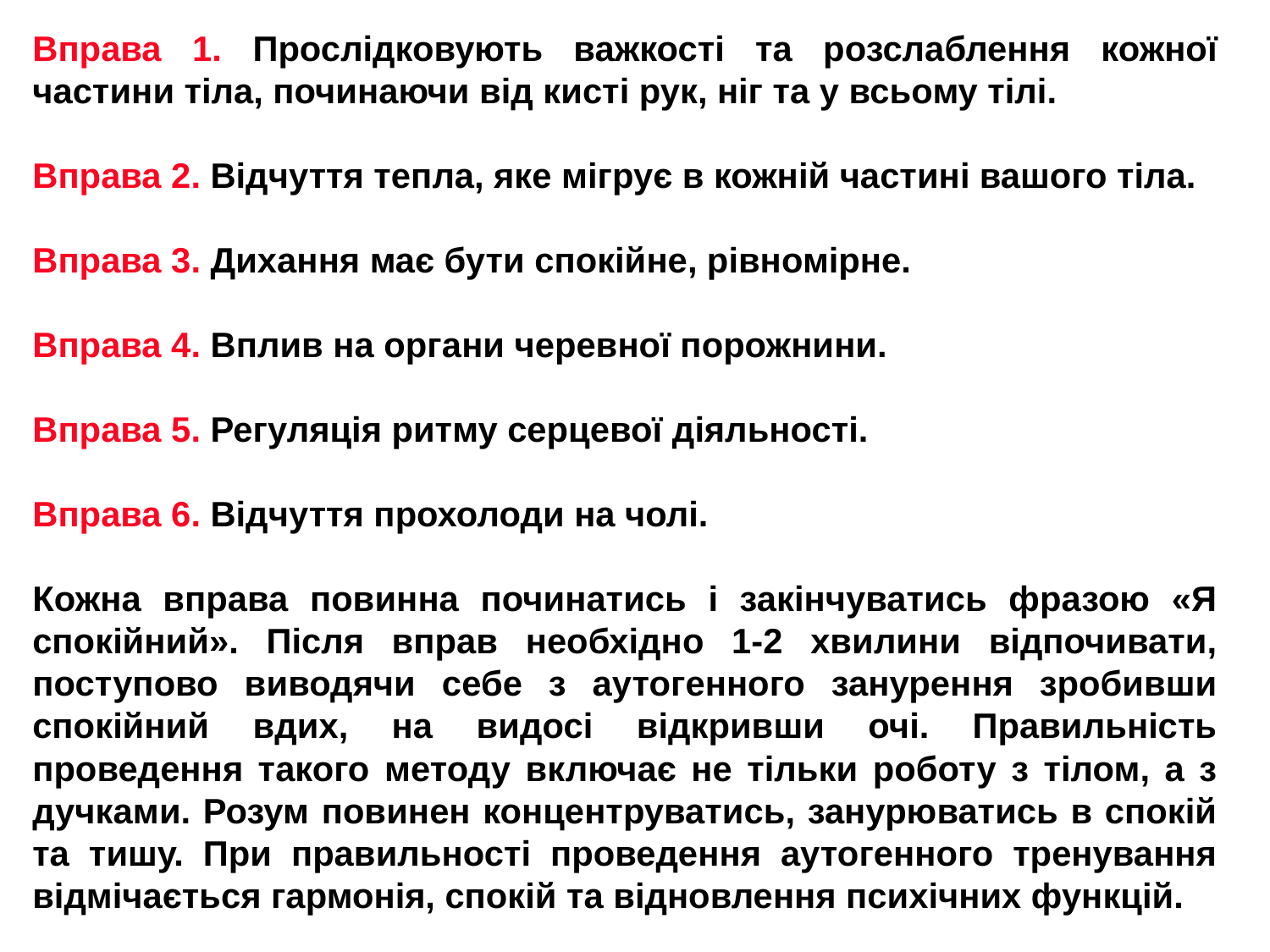

Вправа 1. Прослідковують важкості та розслаблення кожної частини тіла, починаючи від кисті рук, ніг та у всьому тілі.

Вправа 2. Відчуття тепла, яке мігрує в кожній частині вашого тіла.

Вправа 3. Дихання має бути спокійне, рівномірне.

Вправа 4. Вплив на органи черевної порожнини.

Вправа 5. Регуляція ритму серцевої діяльності.

Вправа 6. Відчуття прохолоди на чолі.

Кожна вправа повинна починатись і закінчуватись фразою «Я спокійний». Після вправ необхідно 1-2 хвилини відпочивати, поступово виводячи себе з аутогенного занурення зробивши спокійний вдих, на видосі відкривши очі. Правильність проведення такого методу включає не тільки роботу з тілом, а з дучками. Розум повинен концентруватись, занурюватись в спокій та тишу. При правильності проведення аутогенного тренування відмічається гармонія, спокій та відновлення психічних функцій.